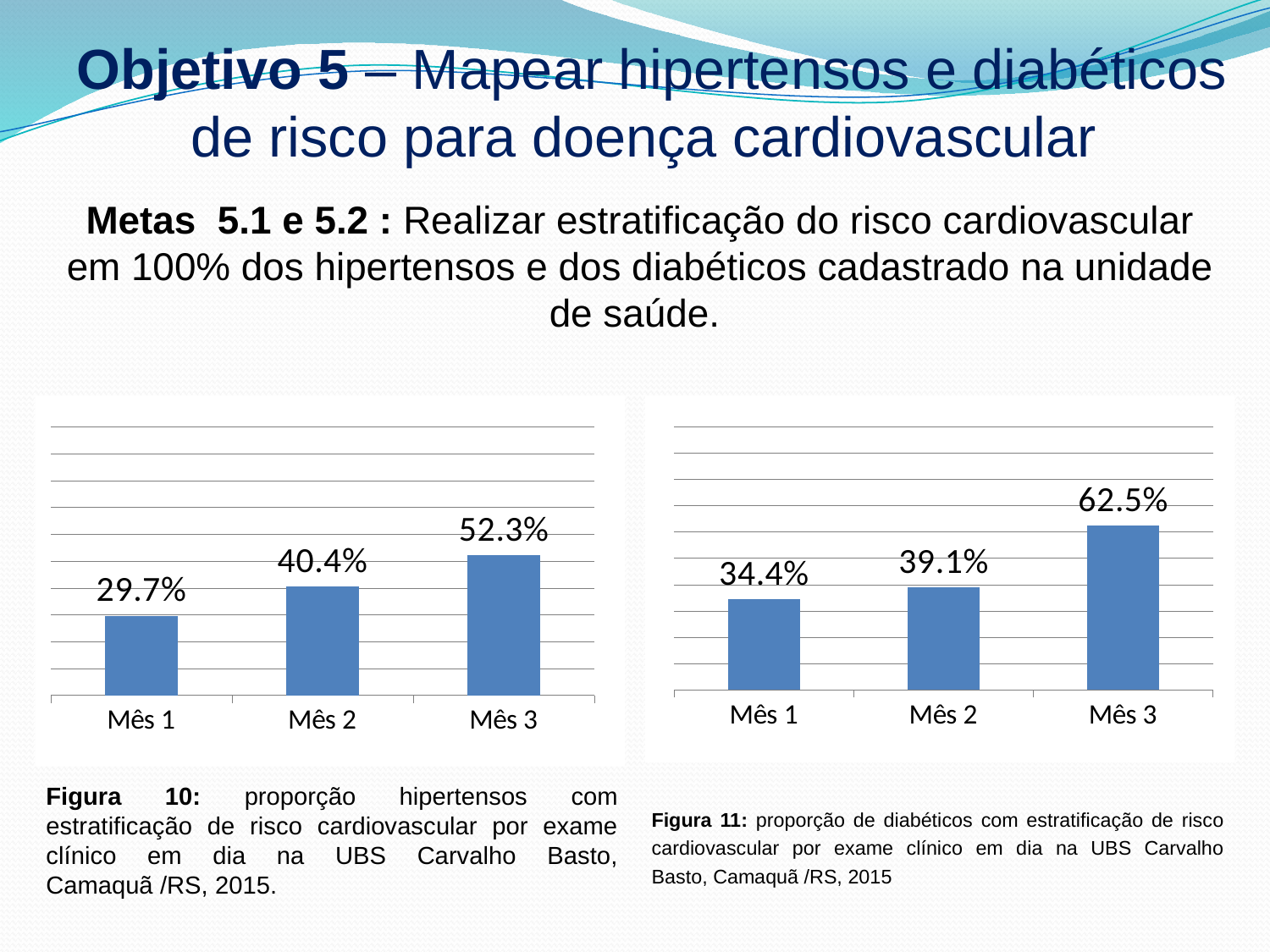

# Objetivo 5 – Mapear hipertensos e diabéticos de risco para doença cardiovascular
Metas  5.1 e 5.2 : Realizar estratificação do risco cardiovascular em 100% dos hipertensos e dos diabéticos cadastrado na unidade de saúde.

### Chart

| Category | Proporção de hipertensos com estratificação de risco cardiovascular por  exame clínico em dia |
|---|---|
| Mês 1 | 0.2971014492753623 |
| Mês 2 | 0.40441176470588625 |
| Mês 3 | 0.5226730310262525 |

### Chart

| Category | Proporção de diabéticos com estratificação de risco cardiovascular por  exame clínico em dia |
|---|---|
| Mês 1 | 0.34375 |
| Mês 2 | 0.3906250000000029 |
| Mês 3 | 0.6250000000000059 |
Figura 10: proporção hipertensos com estratificação de risco cardiovascular por exame clínico em dia na UBS Carvalho Basto, Camaquã /RS, 2015.

Figura 11: proporção de diabéticos com estratificação de risco cardiovascular por exame clínico em dia na UBS Carvalho Basto, Camaquã /RS, 2015